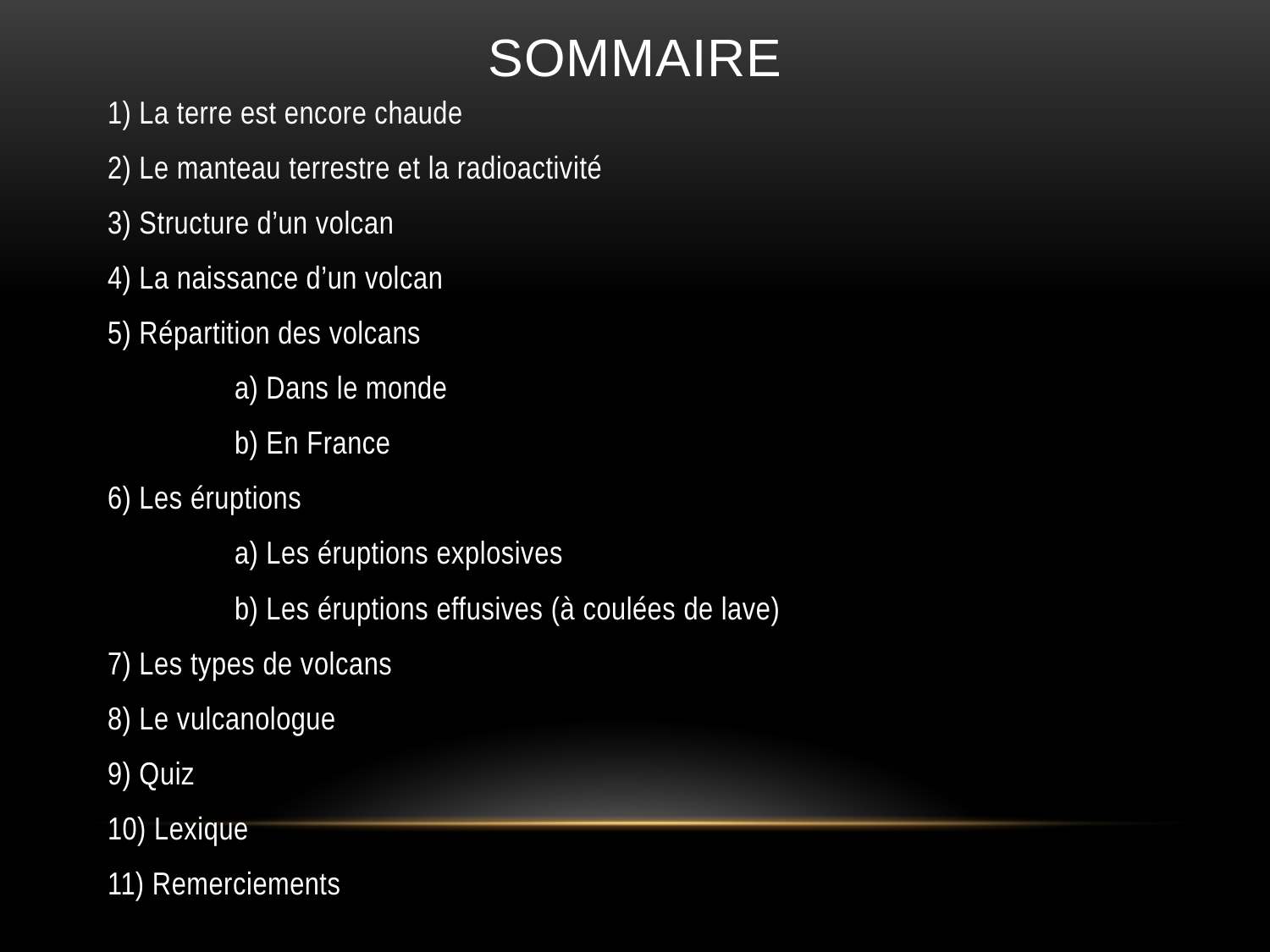

# Sommaire
1) La terre est encore chaude
2) Le manteau terrestre et la radioactivité
3) Structure d’un volcan
4) La naissance d’un volcan
5) Répartition des volcans
	a) Dans le monde
	b) En France
6) Les éruptions
	a) Les éruptions explosives
	b) Les éruptions effusives (à coulées de lave)
7) Les types de volcans
8) Le vulcanologue
9) Quiz
10) Lexique
11) Remerciements